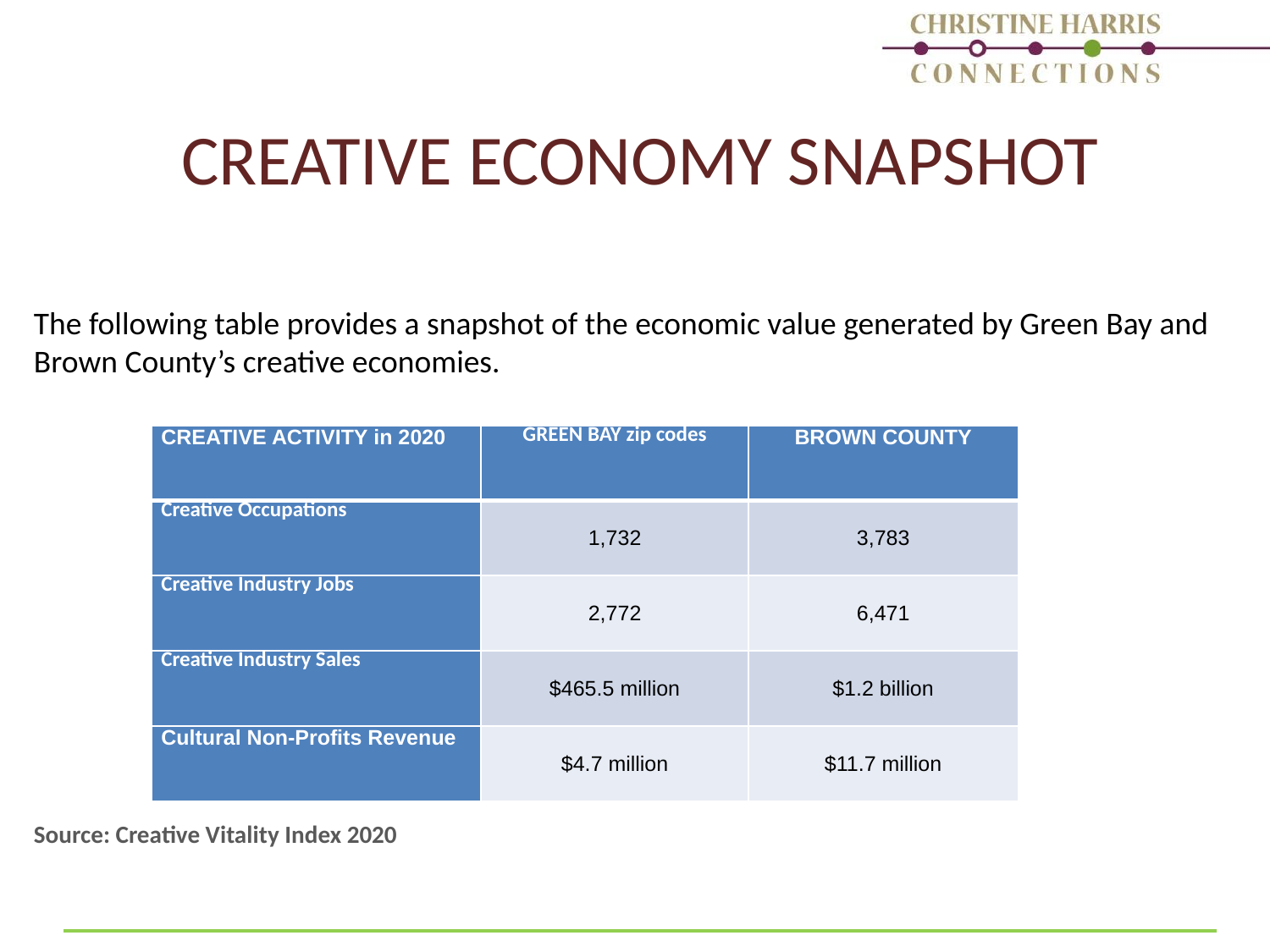

# CREATIVE ECONOMY SNAPSHOT

The following table provides a snapshot of the economic value generated by Green Bay and Brown County’s creative economies.

Source: Creative Vitality Index 2020
| CREATIVE ACTIVITY in 2020 | GREEN BAY zip codes | BROWN COUNTY |
| --- | --- | --- |
| Creative Occupations | 1,732 | 3,783 |
| Creative Industry Jobs | 2,772 | 6,471 |
| Creative Industry Sales | $465.5 million | $1.2 billion |
| Cultural Non-Profits Revenue | $4.7 million | $11.7 million |